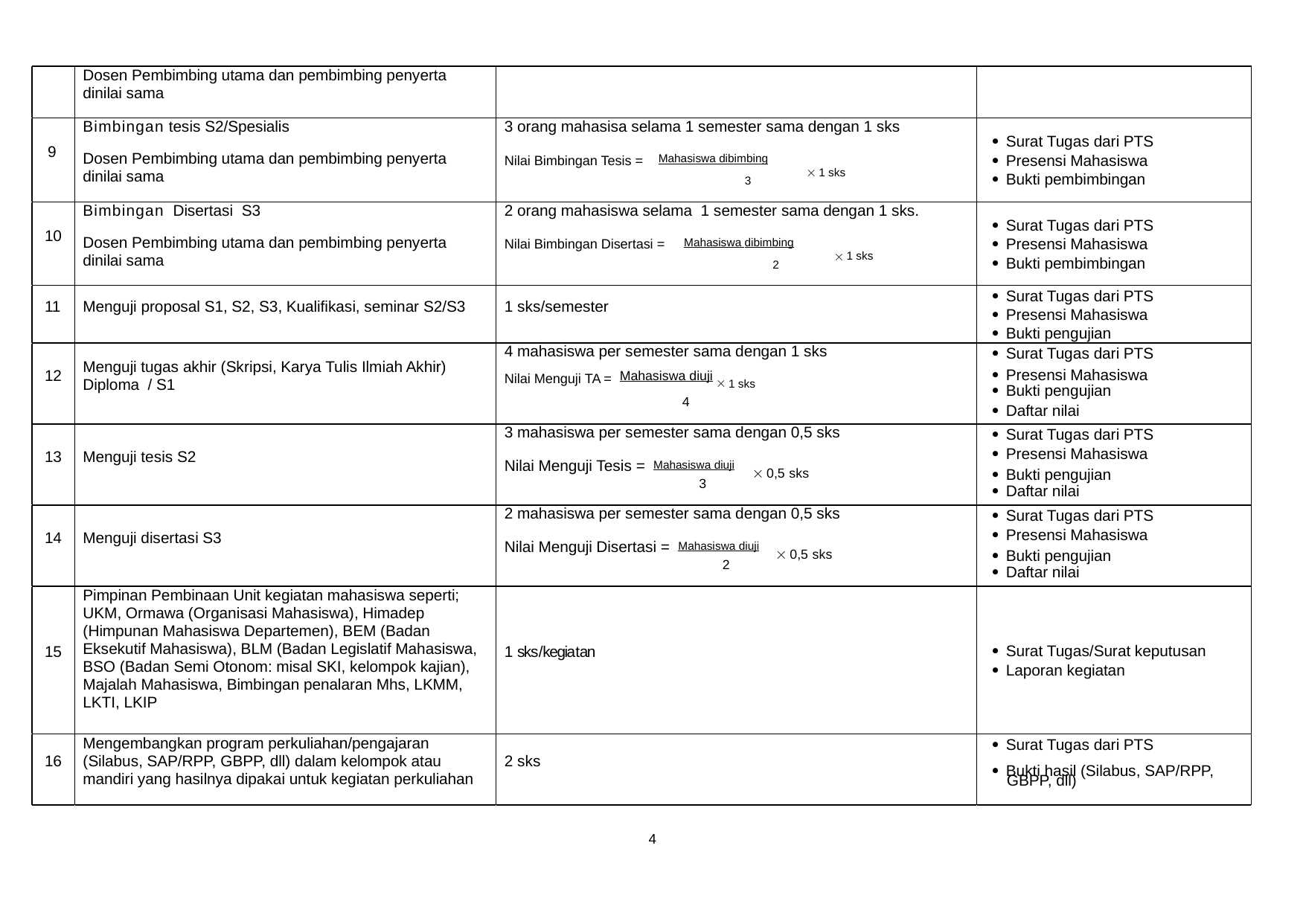

Dosen Pembimbing utama dan pembimbing penyerta dinilai sama

9
Bimbingan tesis S2/Spesialis
Dosen Pembimbing utama dan pembimbing penyerta dinilai sama
3 orang mahasisa selama 1 semester sama dengan 1 sks
Nilai Bimbingan Tesis =   Mahasiswa dibimbing
3                 × 1 sks

• Surat Tugas dari PTS
• Bukti pembimbingan

• Presensi Mahasiswa

10
Bimbingan  Disertasi S3
Dosen Pembimbing utama dan pembimbing penyerta dinilai sama
2 orang mahasiswa selama 1 semester sama dengan 1 sks.
Nilai Bimbingan Disertasi =    Mahasiswa dibimbing
2                 × 1 sks

• Surat Tugas dari PTS
• Bukti pembimbingan

• Presensi Mahasiswa

11

Menguji proposal S1, S2, S3, Kualifikasi, seminar S2/S3

1 sks/semester
• Surat Tugas dari PTS
• Bukti pengujian

• Presensi Mahasiswa

12

Menguji tugas akhir (Skripsi, Karya Tulis Ilmiah Akhir) Diploma  / S1
4 mahasiswa per semester sama dengan 1 sks
Nilai Menguji TA = Mahasiswa diuji × 1 sks
• Surat Tugas dari PTS
• Bukti pengujian
• Daftar nilai

• Presensi Mahasiswa
4

13

Menguji tesis S2
3 mahasiswa per semester sama dengan 0,5 sks
Nilai Menguji Tesis = Mahasiswa diuji
3
• Surat Tugas dari PTS
• Presensi Mahasiswa
• Daftar nilai

× 0,5 sks
• Bukti pengujian

14

Menguji disertasi S3
2 mahasiswa per semester sama dengan 0,5 sks
Nilai Menguji Disertasi = Mahasiswa diuji
2
• Surat Tugas dari PTS
• Presensi Mahasiswa
• Daftar nilai

× 0,5 sks
• Bukti pengujian

15
Pimpinan Pembinaan Unit kegiatan mahasiswa seperti; UKM, Ormawa (Organisasi Mahasiswa), Himadep (Himpunan Mahasiswa Departemen), BEM (Badan Eksekutif Mahasiswa), BLM (Badan Legislatif Mahasiswa, BSO (Badan Semi Otonom: misal SKI, kelompok kajian), Majalah Mahasiswa, Bimbingan penalaran Mhs, LKMM, LKTI, LKIP

1 sks/kegiatan

• Surat Tugas/Surat keputusan
• Laporan kegiatan

16
Mengembangkan program perkuliahan/pengajaran (Silabus, SAP/RPP, GBPP, dll) dalam kelompok atau mandiri yang hasilnya dipakai untuk kegiatan perkuliahan

2 sks
• Surat Tugas dari PTS
GBPP, dll)

• Bukti hasil (Silabus, SAP/RPP,

4